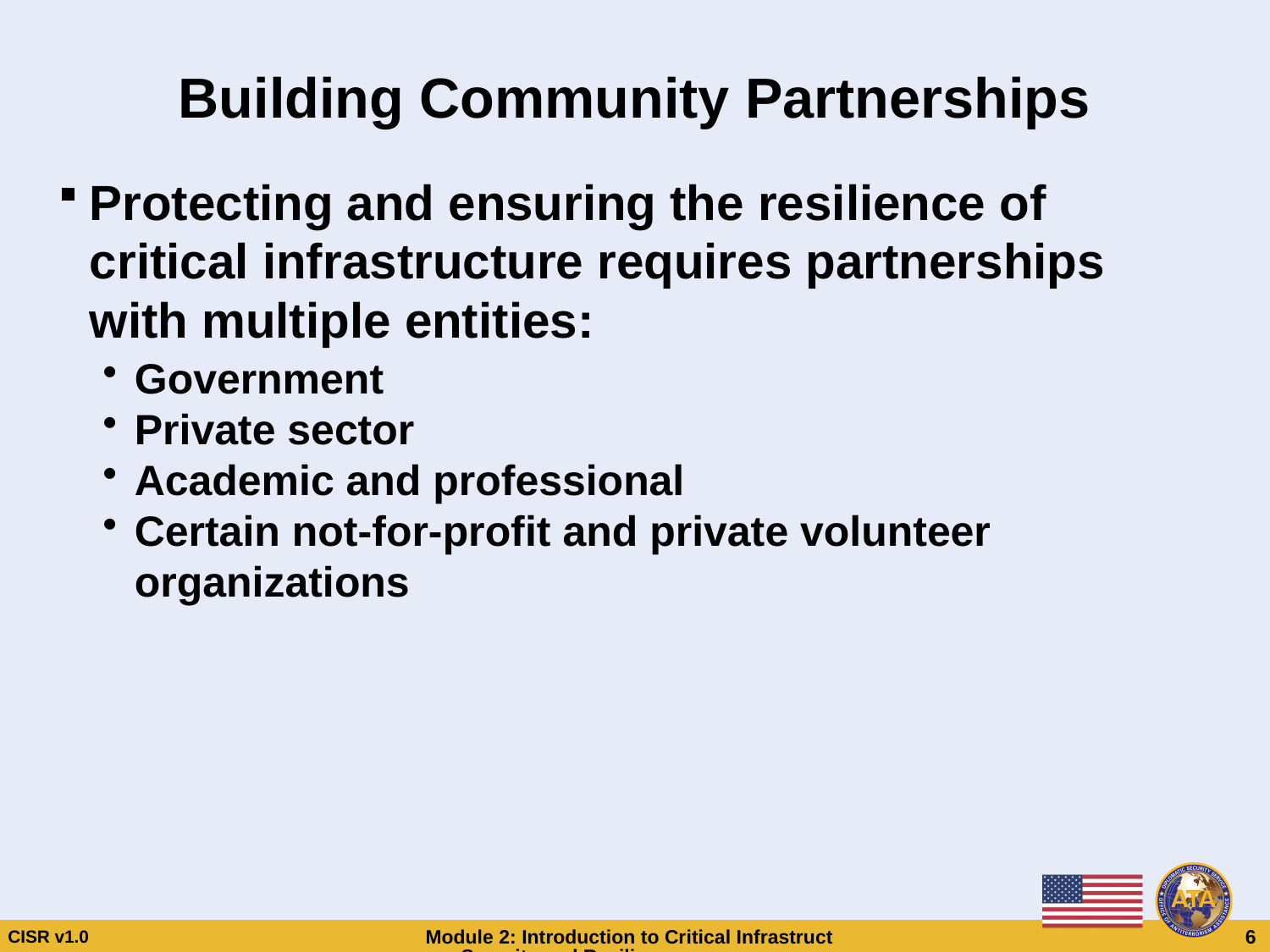

# Building Community Partnerships
Protecting and ensuring the resilience of critical infrastructure requires partnerships with multiple entities:
Government
Private sector
Academic and professional
Certain not-for-profit and private volunteer organizations
Building Community Partnerships
Protecting and ensuring the resilience of critical infrastructure requires partnerships with multiple entities:
Government
Private sector
Academic and professional
Certain not-for-profit and private volunteer organizations
CISR v1.0
Module 2: Introduction to Critical Infrastructure Security and Resilience
 6